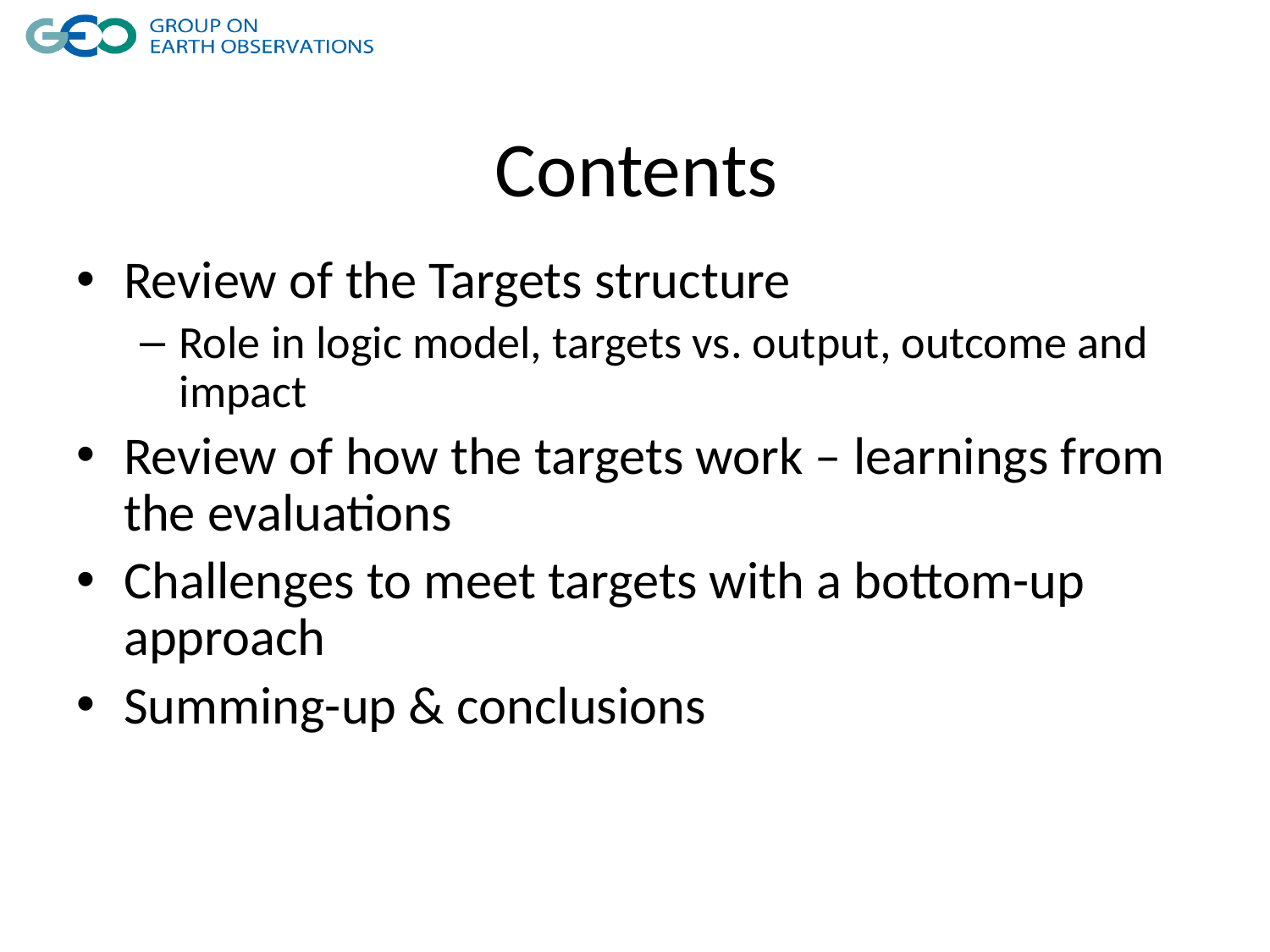

# Contents
Review of the Targets structure
Role in logic model, targets vs. output, outcome and impact
Review of how the targets work – learnings from the evaluations
Challenges to meet targets with a bottom-up approach
Summing-up & conclusions